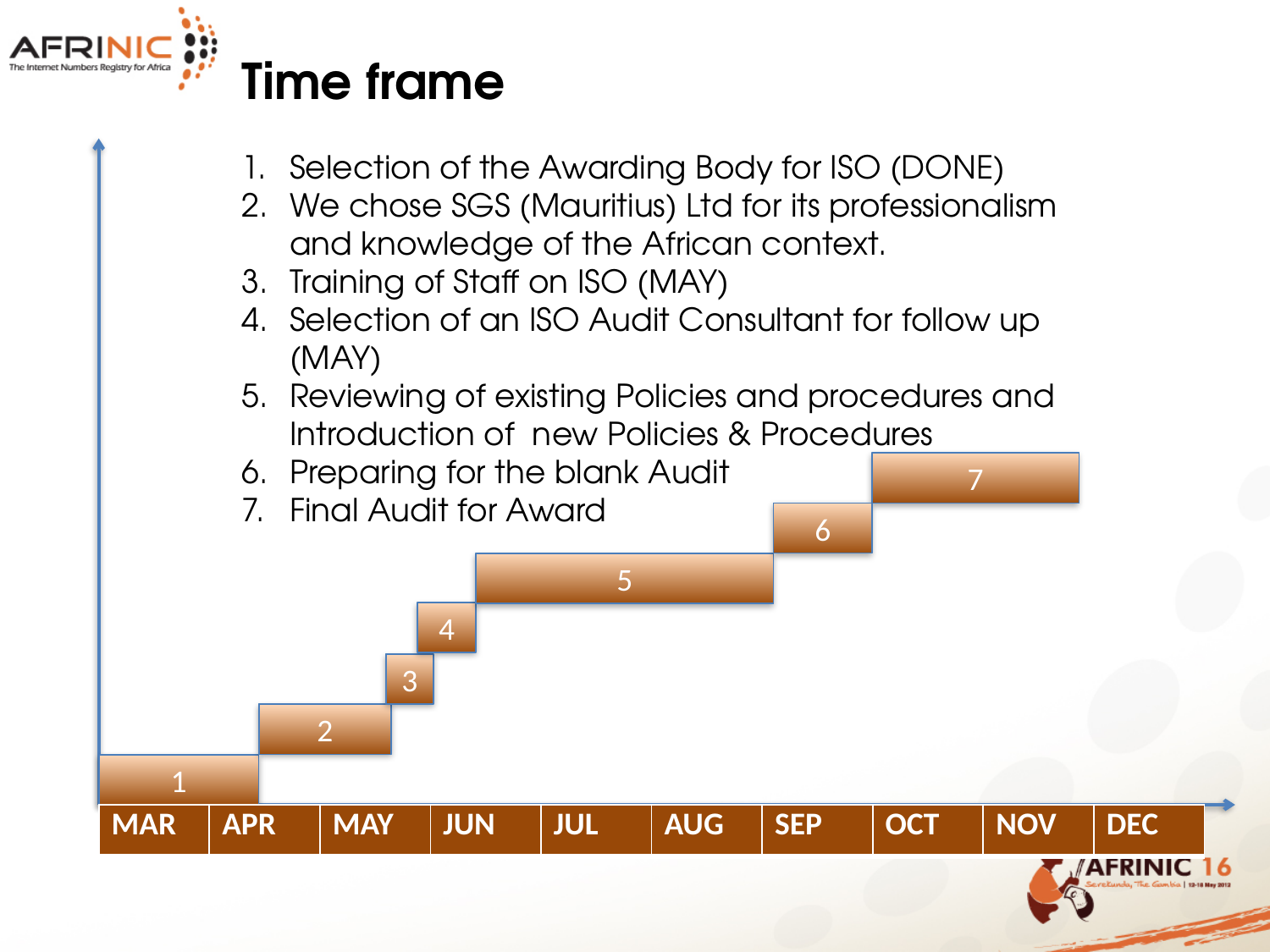

Time frame

Selection of the Awarding Body for ISO (DONE)
We chose SGS (Mauritius) Ltd for its professionalism and knowledge of the African context.
Training of Staff on ISO (MAY)
Selection of an ISO Audit Consultant for follow up (MAY)
Reviewing of existing Policies and procedures and Introduction of  new Policies & Procedures
Preparing for the blank Audit
Final Audit for Award
7
6
5
4
3
2
1
| MAR | APR | MAY | JUN | JUL | AUG | SEP | OCT | NOV | DEC |
| --- | --- | --- | --- | --- | --- | --- | --- | --- | --- |